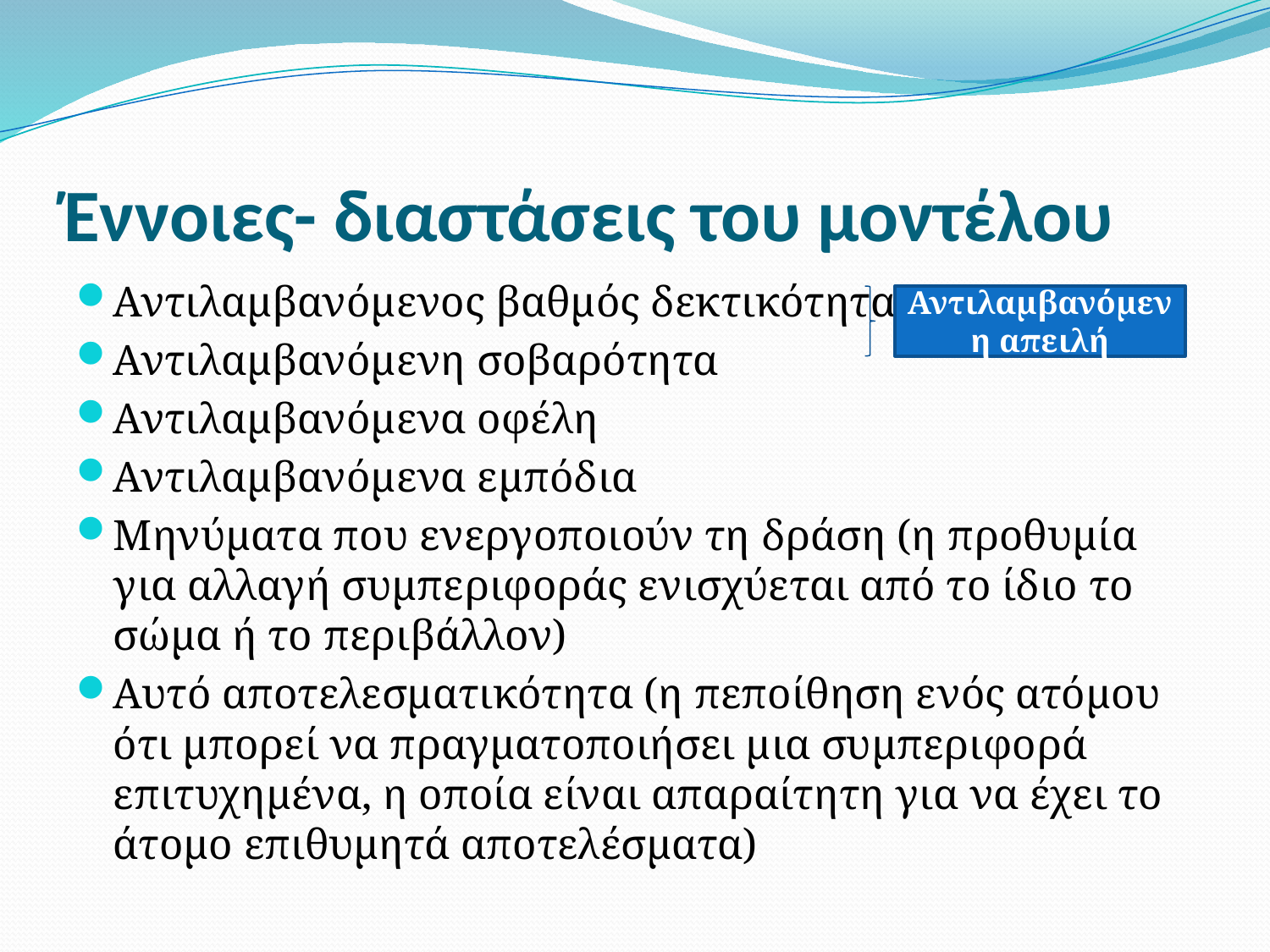

# Έννοιες- διαστάσεις του μοντέλου
Αντιλαμβανόμενος βαθμός δεκτικότητας
Αντιλαμβανόμενη σοβαρότητα
Αντιλαμβανόμενα οφέλη
Αντιλαμβανόμενα εμπόδια
Μηνύματα που ενεργοποιούν τη δράση (η προθυμία για αλλαγή συμπεριφοράς ενισχύεται από το ίδιο το σώμα ή το περιβάλλον)
Αυτό αποτελεσματικότητα (η πεποίθηση ενός ατόμου ότι μπορεί να πραγματοποιήσει μια συμπεριφορά επιτυχημένα, η οποία είναι απαραίτητη για να έχει το άτομο επιθυμητά αποτελέσματα)

Αντιλαμβανόμενη απειλή